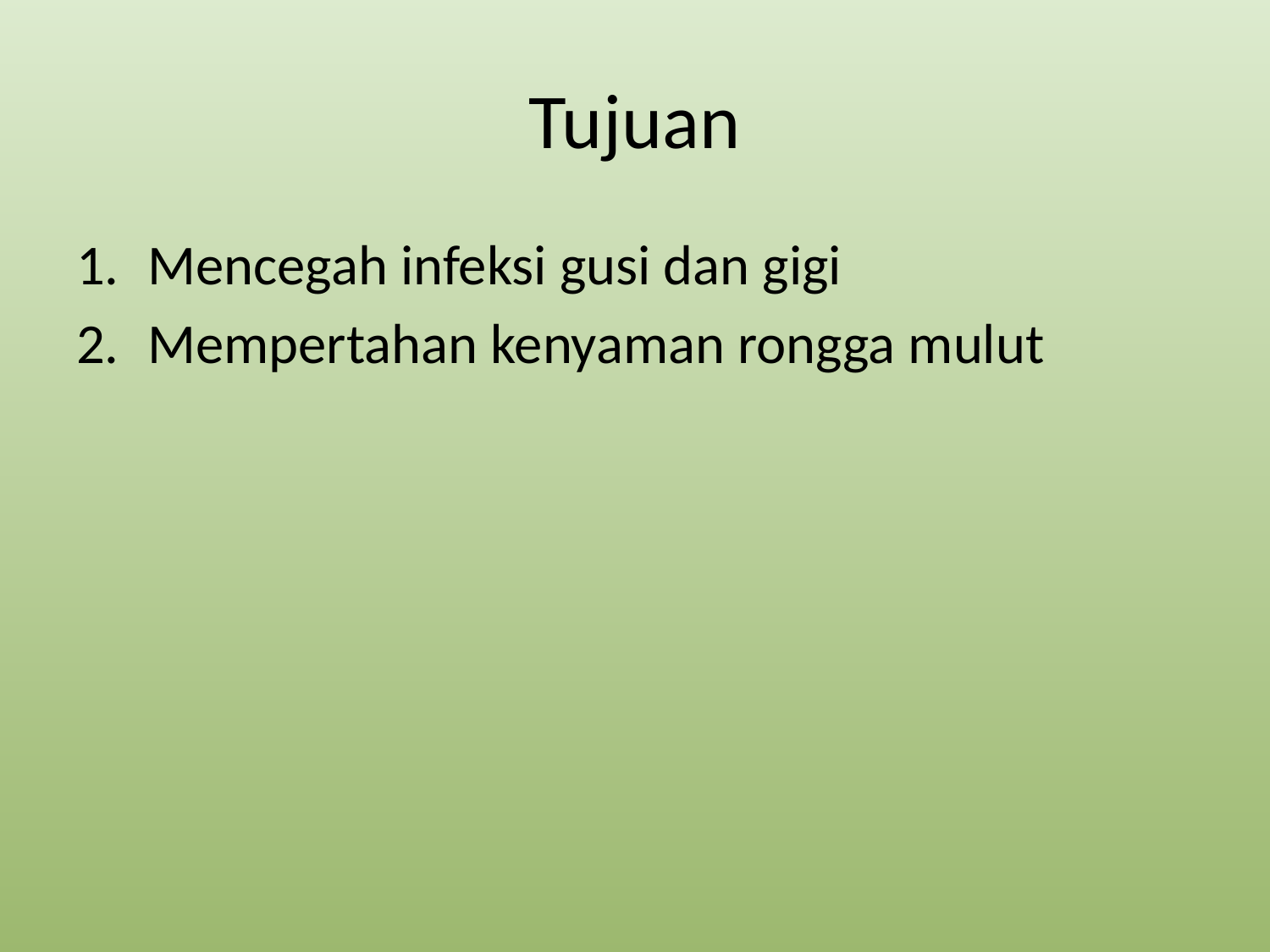

# Tujuan
Mencegah infeksi gusi dan gigi
Mempertahan kenyaman rongga mulut